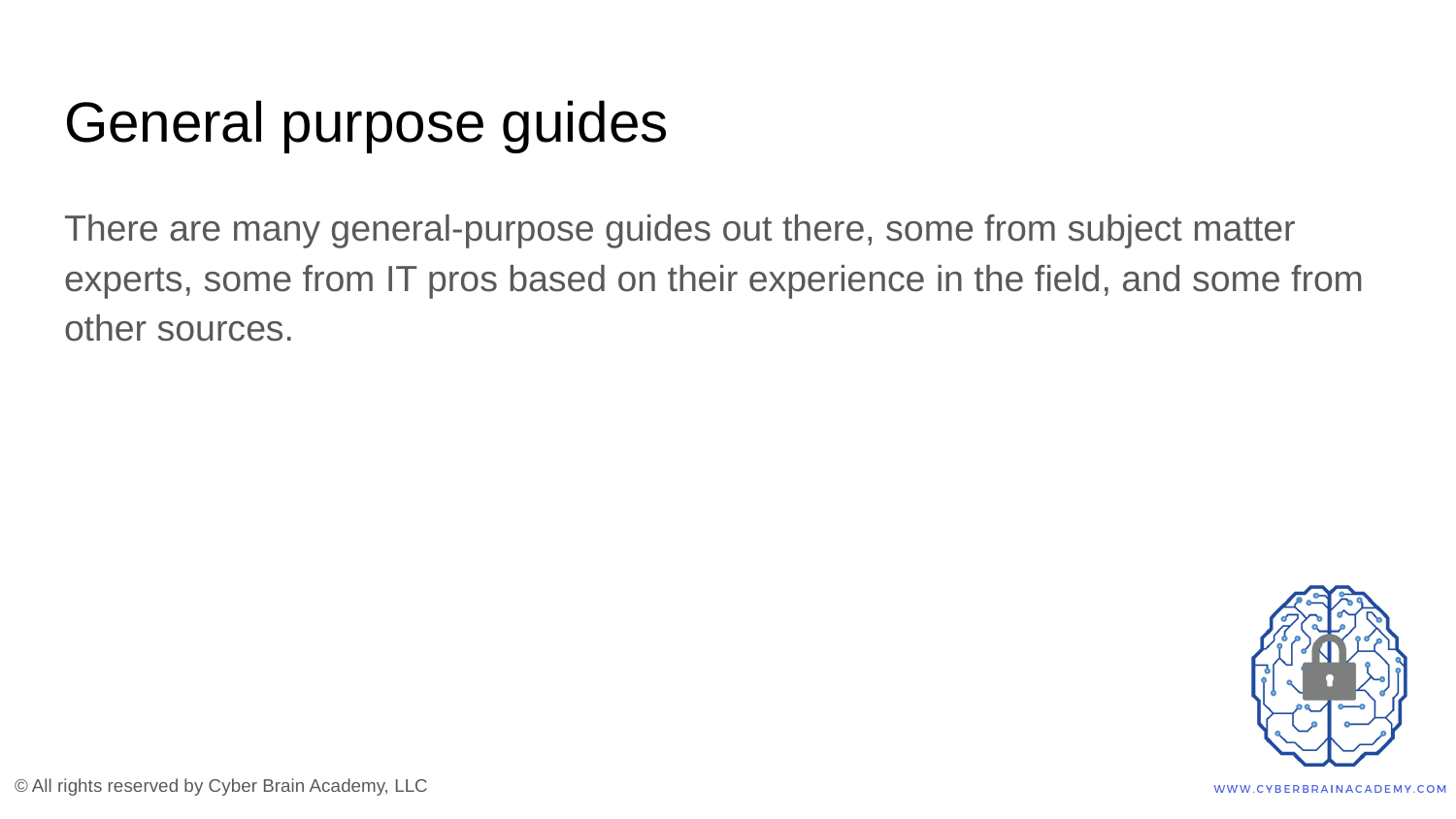

# General purpose guides
There are many general-purpose guides out there, some from subject matter experts, some from IT pros based on their experience in the field, and some from other sources.